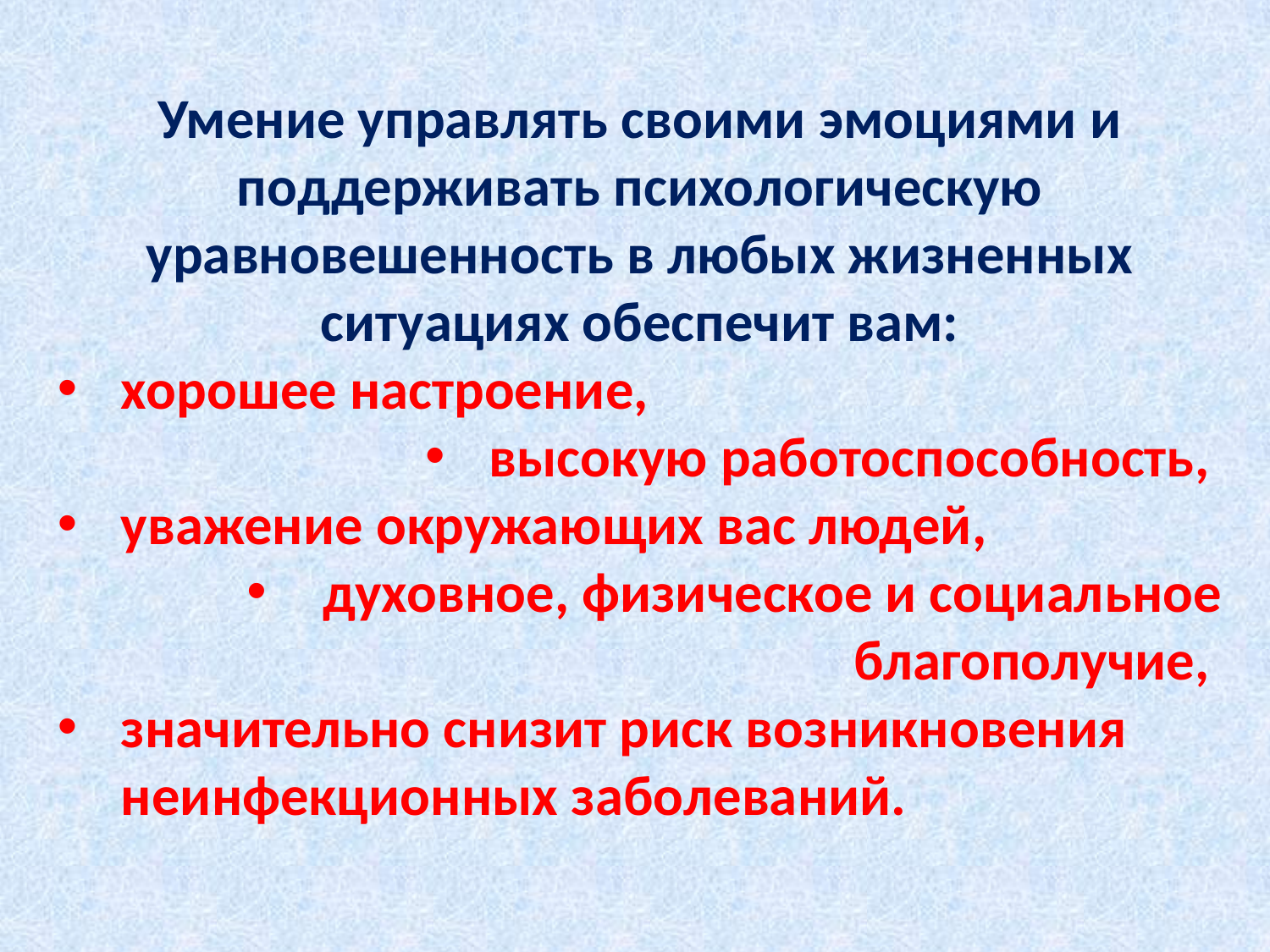

Умение управлять своими эмоциями и поддерживать психологическую уравновешенность в любых жизненных ситуациях обеспечит вам:
хорошее настроение,
высокую работоспособность,
уважение окружающих вас людей,
 духовное, физическое и социальное благополучие,
значительно снизит риск возникновения неинфекционных заболеваний.